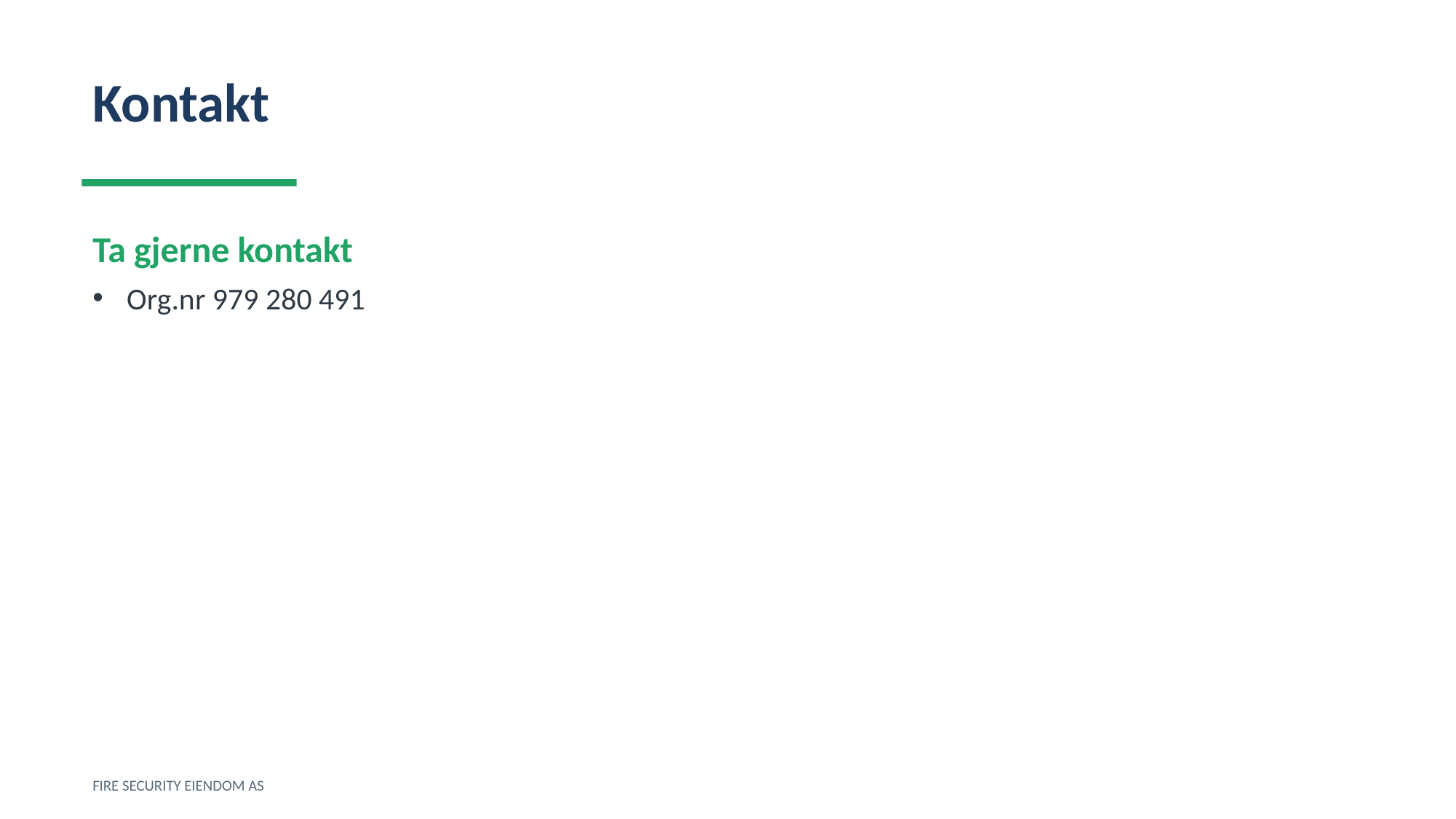

Kontakt

Ta gjerne kontakt
Org.nr 979 280 491
FIRE SECURITY EIENDOM AS